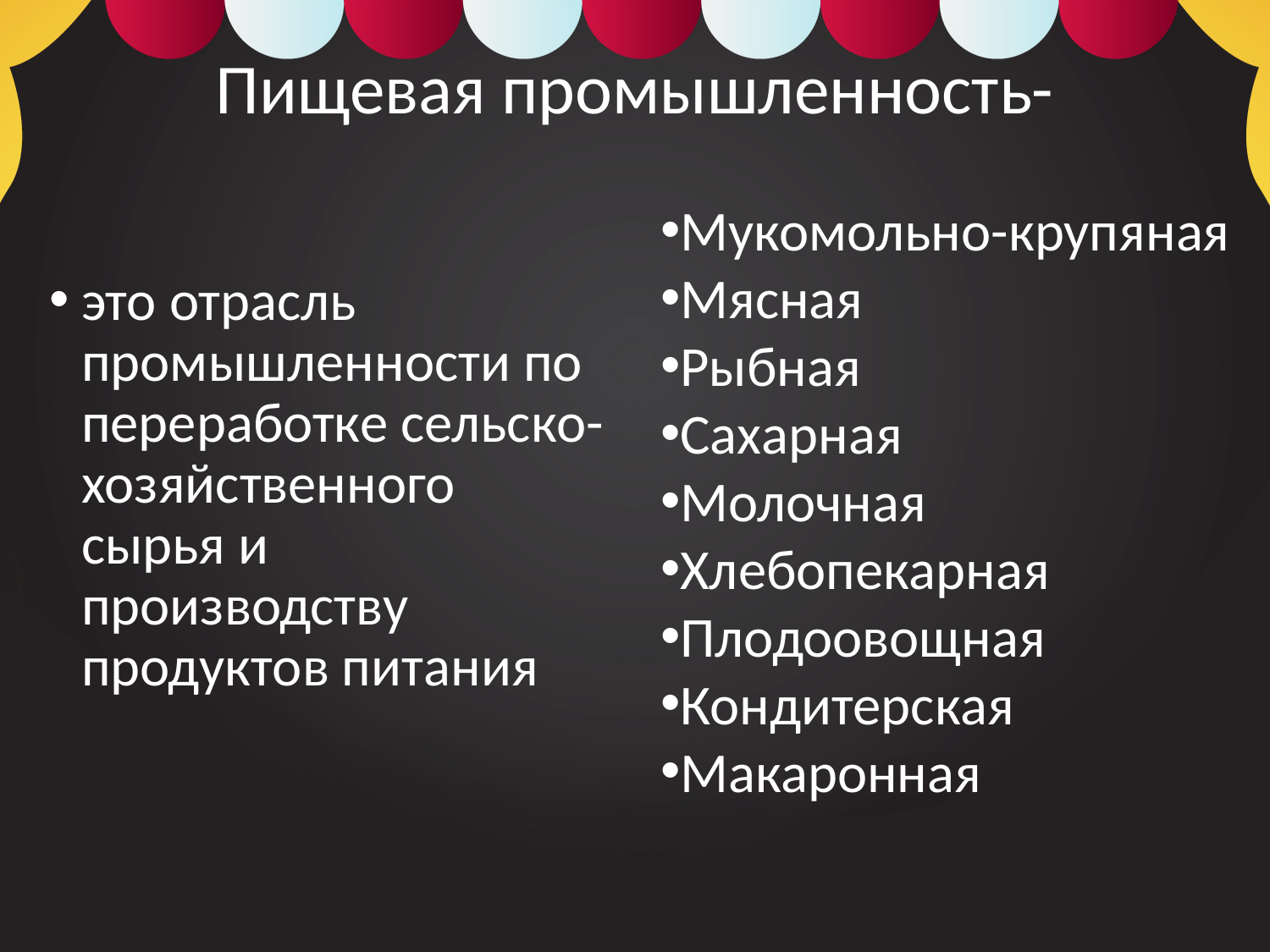

# Пищевая промышленность-
Мукомольно-крупяная
Мясная
Рыбная
Сахарная
Молочная
Хлебопекарная
Плодоовощная
Кондитерская
Макаронная
это отрасль промышленности по переработке сельско-хозяйственного сырья и производству продуктов питания